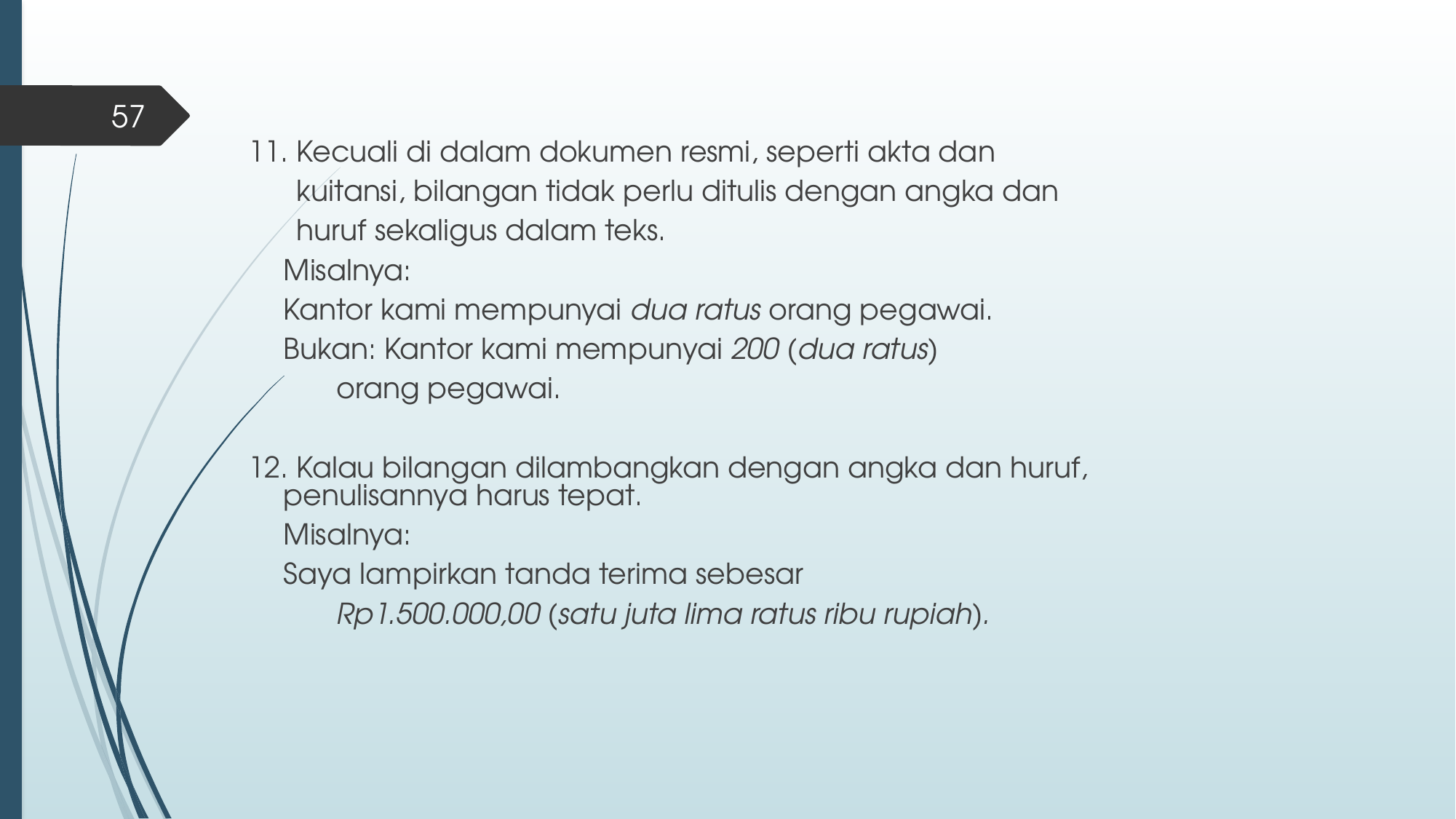

#
57
11. Kecuali di dalam dokumen resmi, seperti akta dan
      kuitansi, bilangan tidak perlu ditulis dengan angka dan
      huruf sekaligus dalam teks.
    	Misalnya:
		Kantor kami mempunyai dua ratus orang pegawai.
		Bukan: Kantor kami mempunyai 200 (dua ratus)
           orang pegawai.

12. Kalau bilangan dilambangkan dengan angka dan huruf, penulisannya harus tepat.
	Misalnya:
		Saya lampirkan tanda terima sebesar
           Rp1.500.000,00 (satu juta lima ratus ribu rupiah).